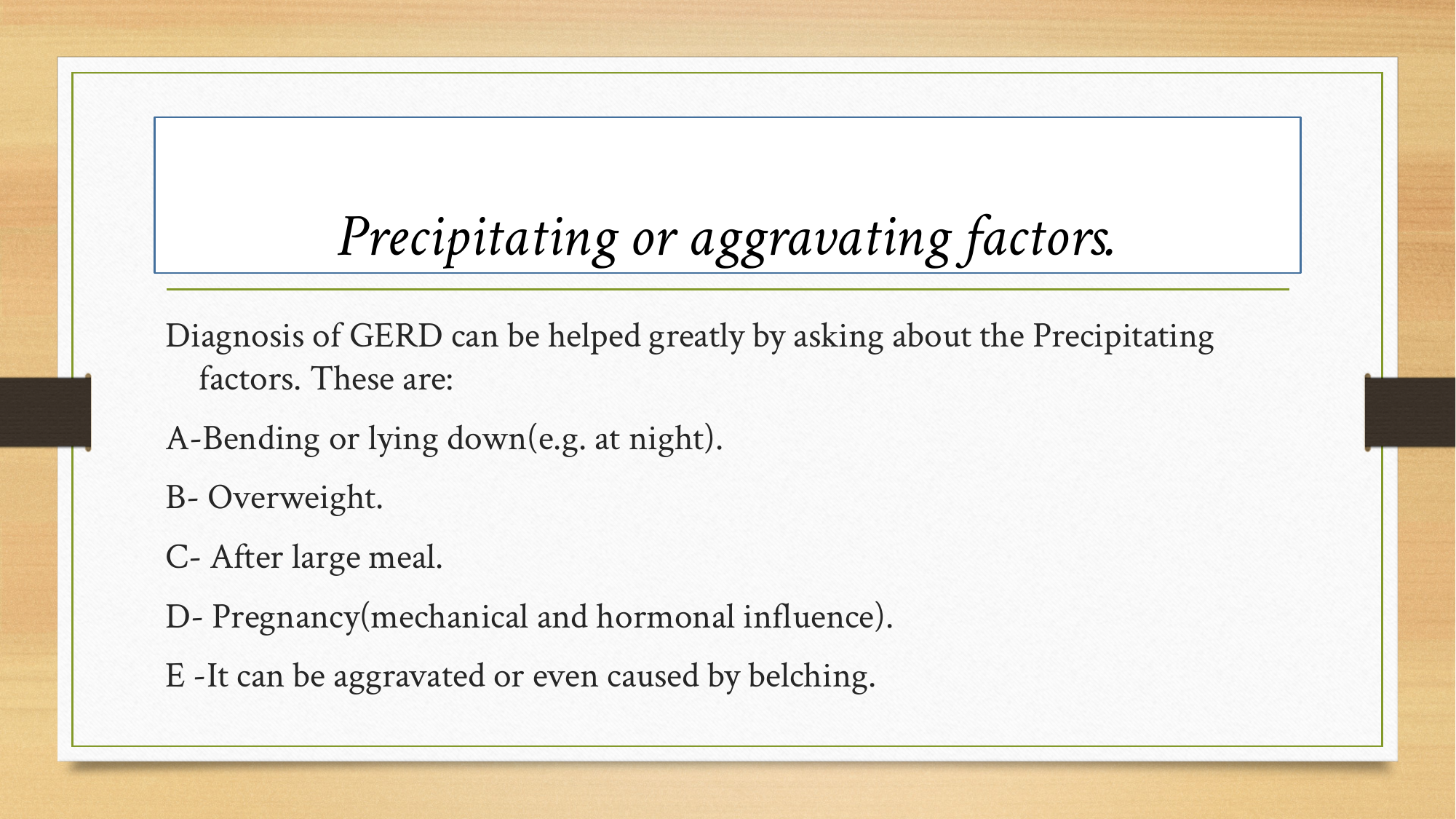

# Precipitating or aggravating factors.
Diagnosis of GERD can be helped greatly by asking about the Precipitating factors. These are:
A-Bending or lying down(e.g. at night).
B- Overweight.
C- After large meal.
D- Pregnancy(mechanical and hormonal influence).
E -It can be aggravated or even caused by belching.